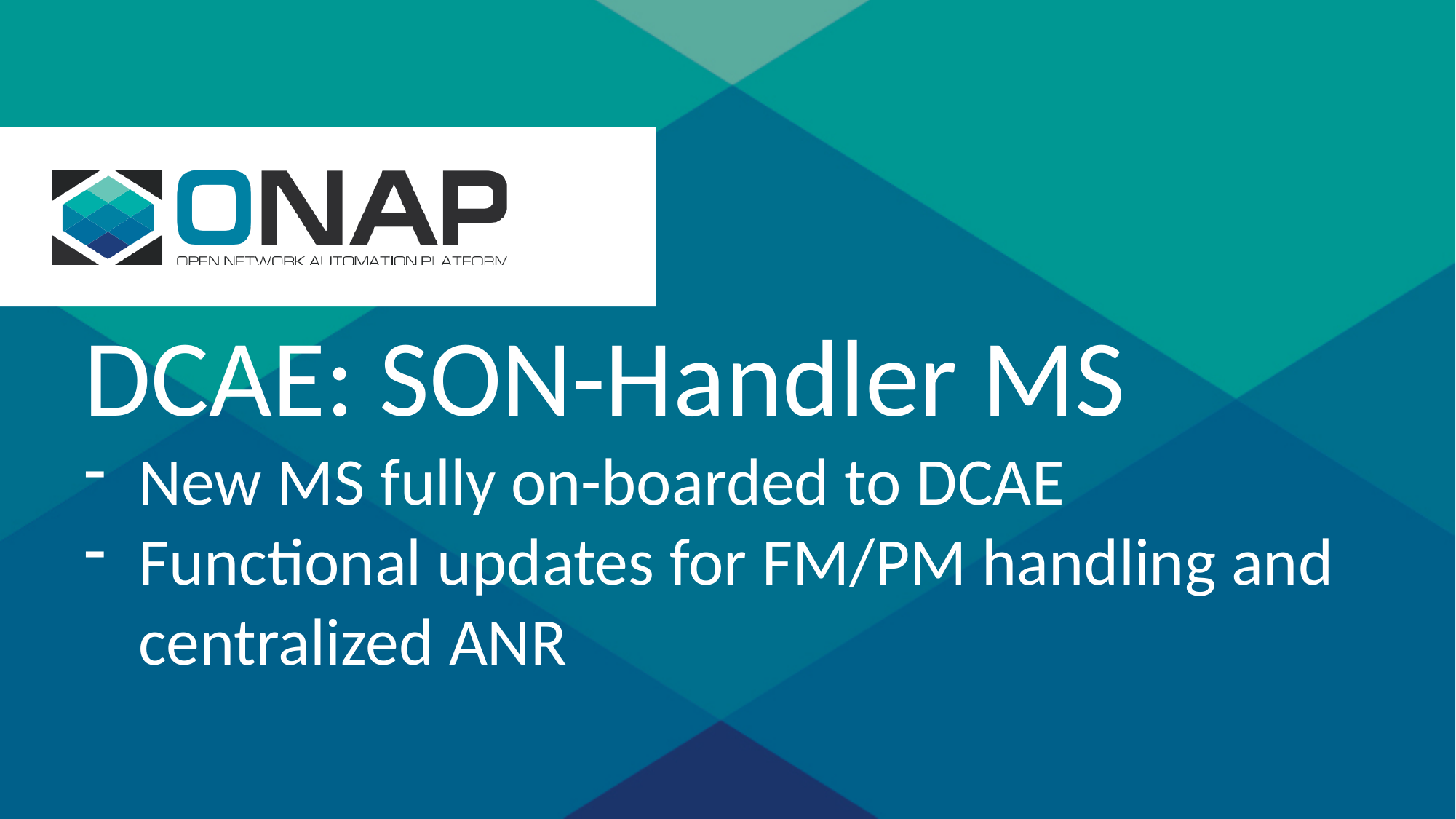

DCAE: SON-Handler MS
New MS fully on-boarded to DCAE
Functional updates for FM/PM handling and centralized ANR